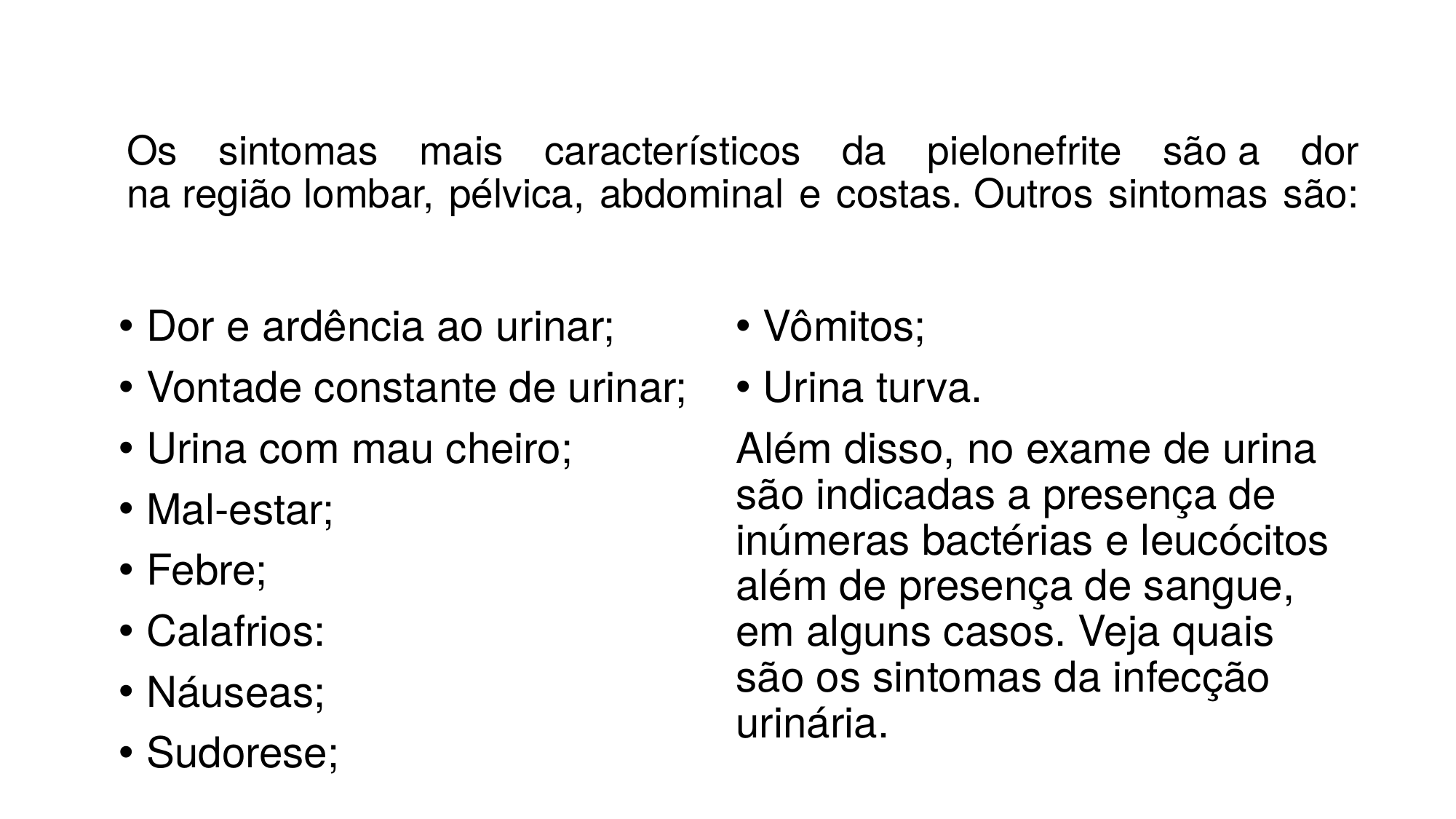

# Os sintomas mais característicos da pielonefrite são a dor na região lombar, pélvica, abdominal e costas. Outros sintomas são:
Dor e ardência ao urinar;
Vontade constante de urinar;
Urina com mau cheiro;
Mal-estar;
Febre;
Calafrios:
Náuseas;
Sudorese;
Vômitos;
Urina turva.
Além disso, no exame de urina são indicadas a presença de inúmeras bactérias e leucócitos além de presença de sangue, em alguns casos. Veja quais são os sintomas da infecção urinária.